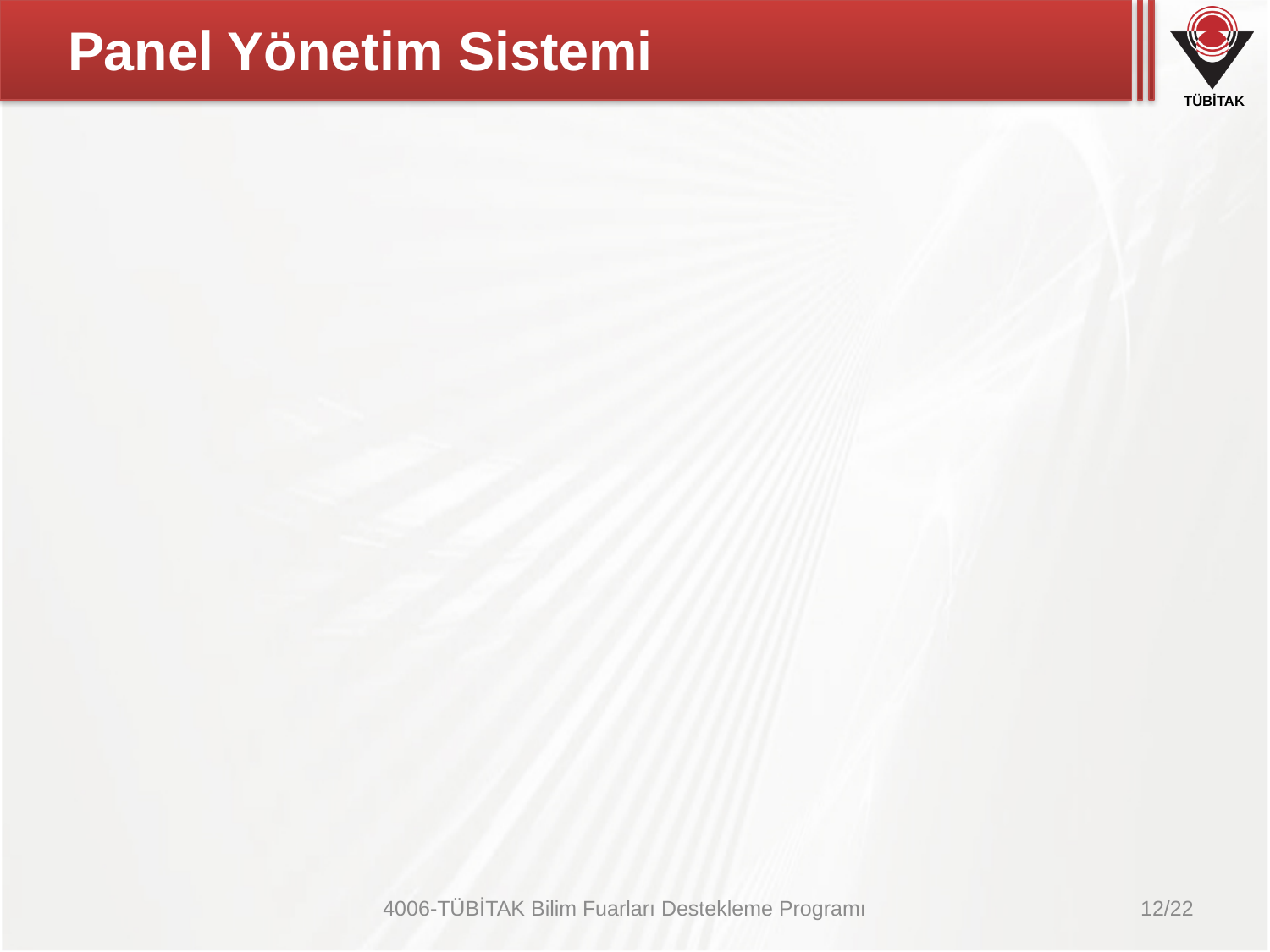

# Panel Yönetim Sistemi

4006-TÜBİTAK Bilim Fuarları Destekleme Programı
12/22